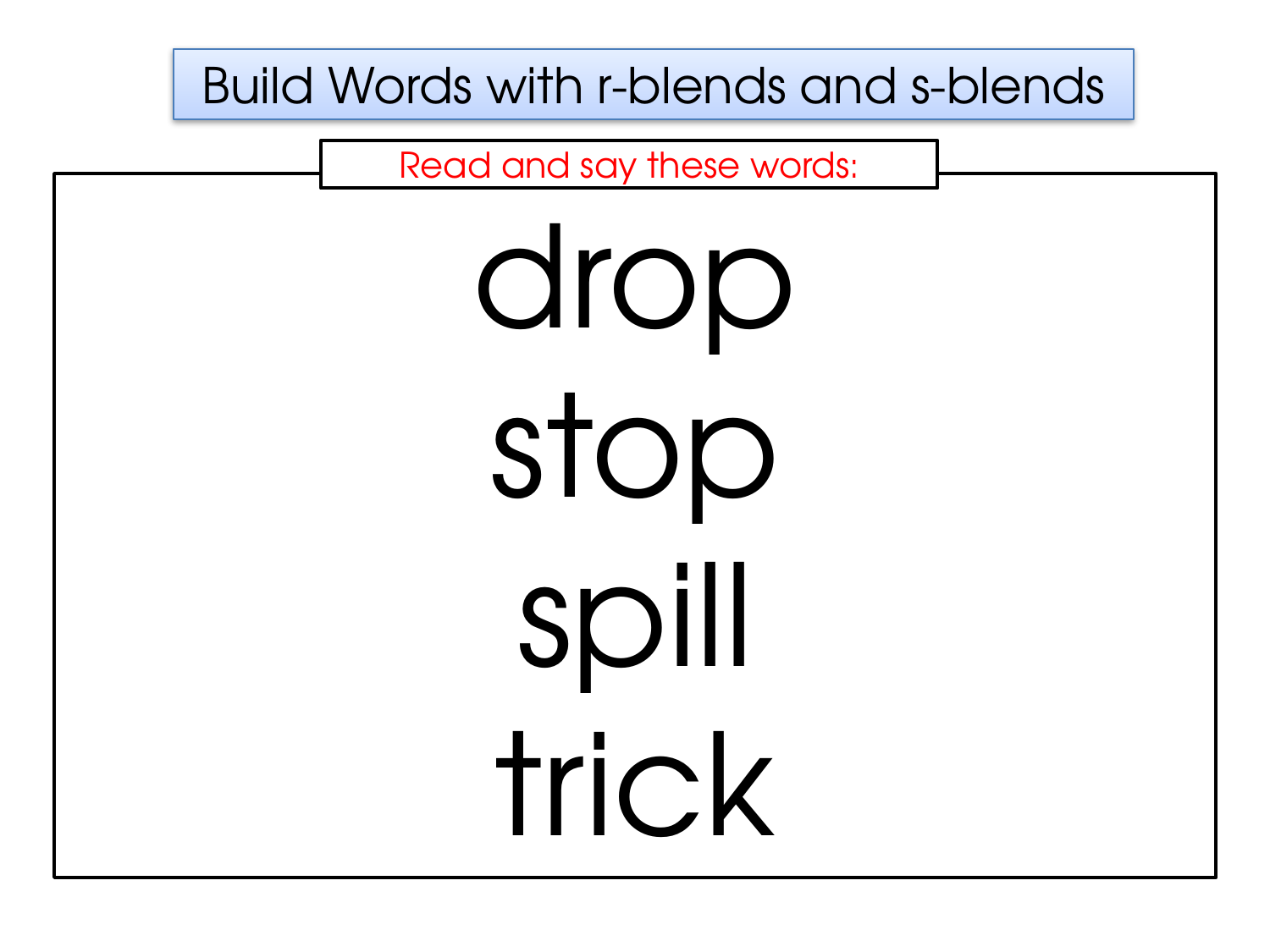

Build Words with r-blends and s-blends
Read and say these words:
drop
stop
spill
trick